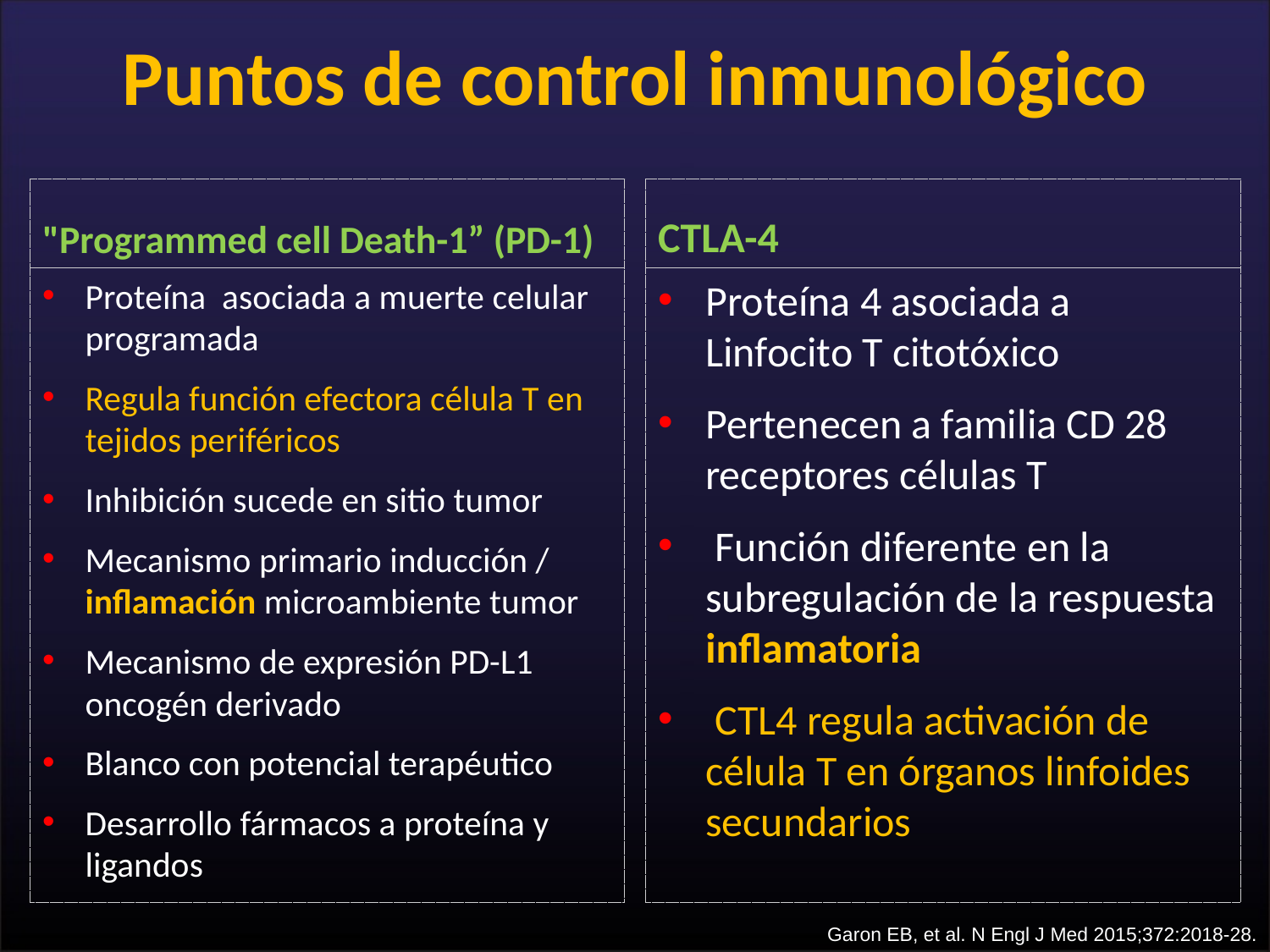

# Puntos de control inmunológico
"Programmed cell Death-1” (PD-1)
CTLA-4
Proteína  asociada a muerte celular programada
Regula función efectora célula T en tejidos periféricos
Inhibición sucede en sitio tumor
Mecanismo primario inducción / inflamación microambiente tumor
Mecanismo de expresión PD-L1 oncogén derivado
Blanco con potencial terapéutico
Desarrollo fármacos a proteína y ligandos

Proteína 4 asociada a Linfocito T citotóxico
Pertenecen a familia CD 28 receptores células T
 Función diferente en la subregulación de la respuesta inflamatoria
 CTL4 regula activación de célula T en órganos linfoides secundarios
Garon EB, et al. N Engl J Med 2015;372:2018-28.